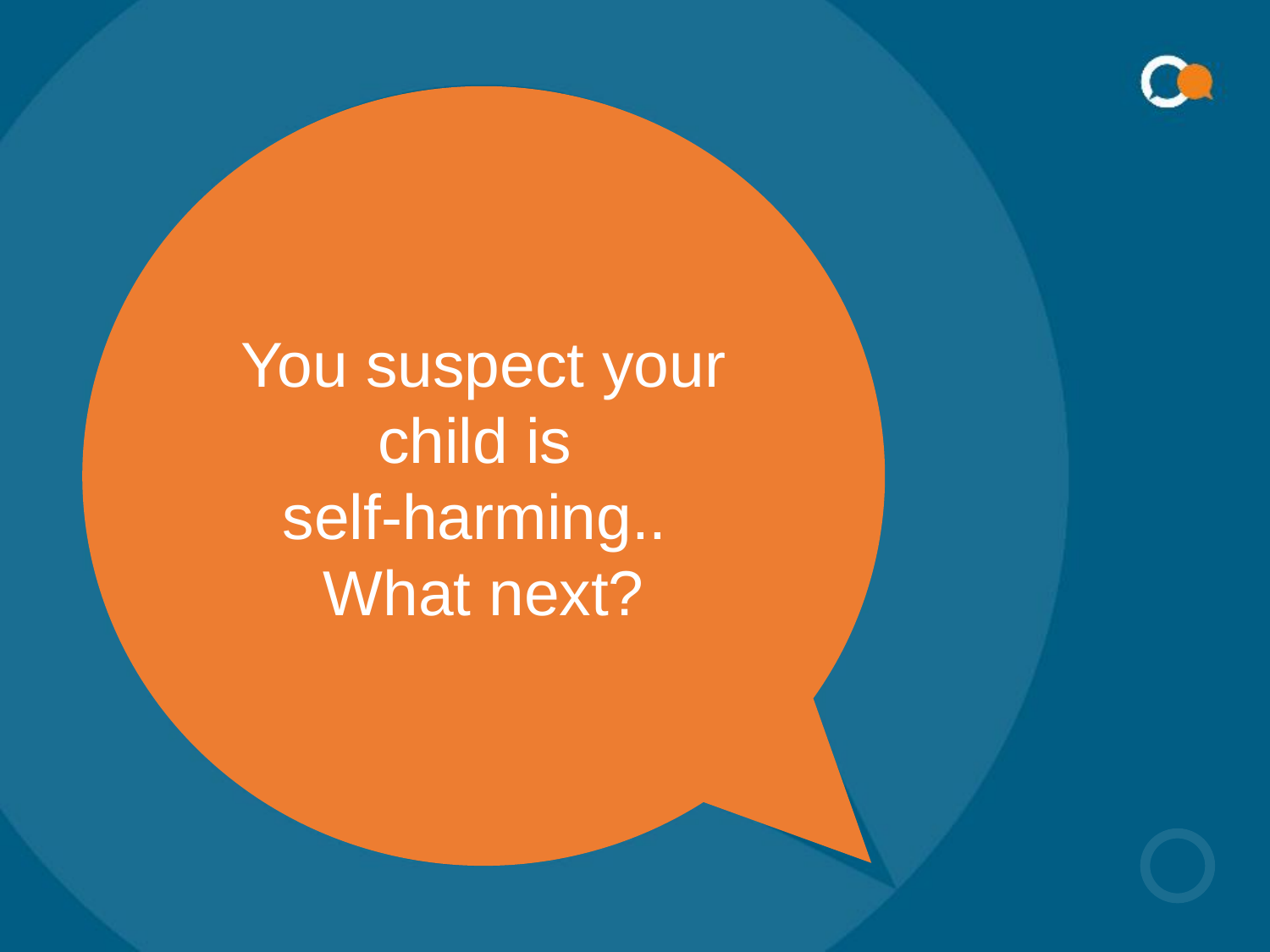

You suspect your child is
self-harming..
What next?